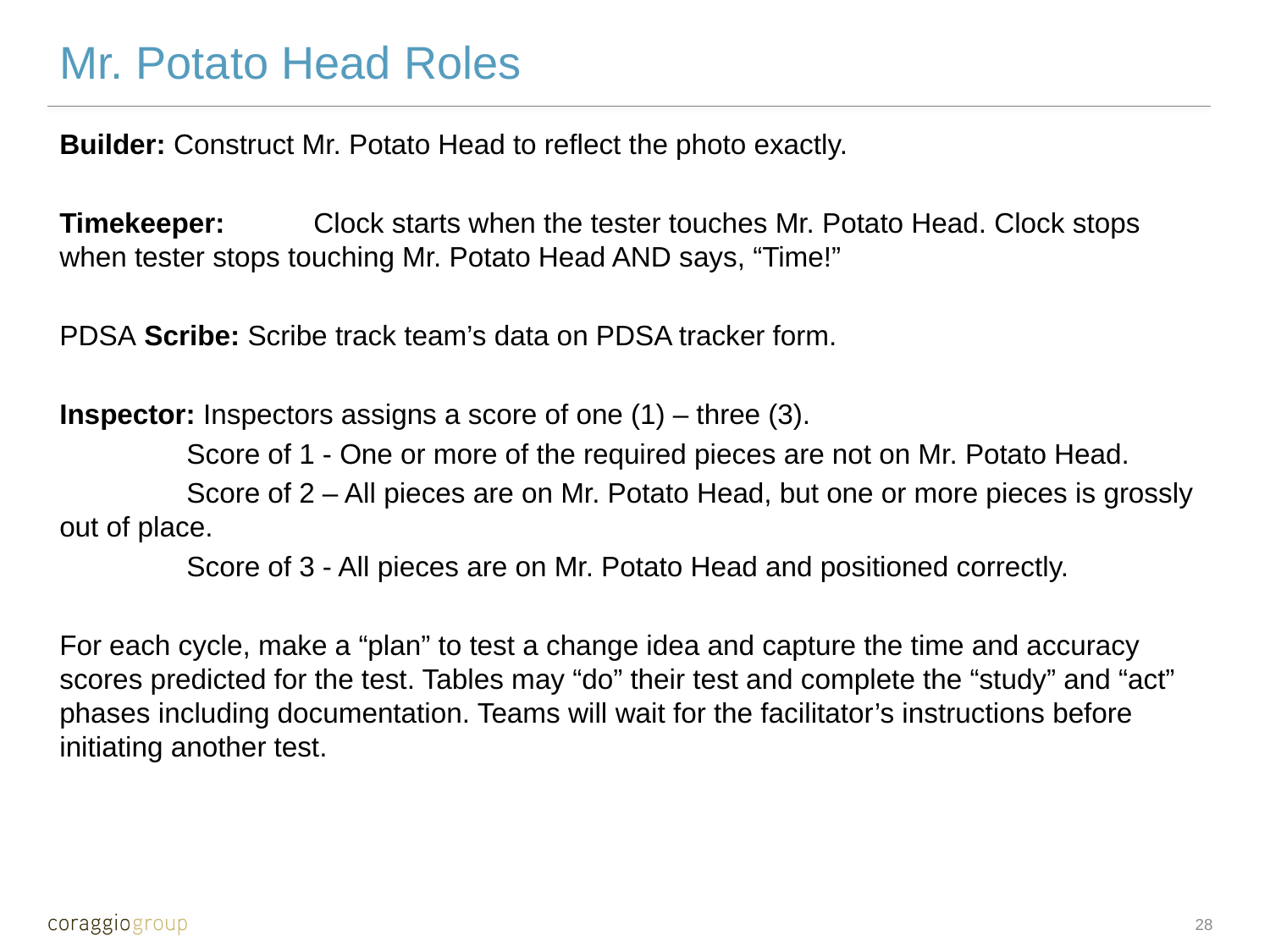

Mr. Potato Head Roles
Builder: Construct Mr. Potato Head to reflect the photo exactly.

Timekeeper: 	Clock starts when the tester touches Mr. Potato Head. Clock stops when tester stops touching Mr. Potato Head AND says, “Time!”

PDSA Scribe: Scribe track team’s data on PDSA tracker form.

Inspector: Inspectors assigns a score of one (1) – three (3).
	Score of 1 - One or more of the required pieces are not on Mr. Potato Head.
	Score of 2 – All pieces are on Mr. Potato Head, but one or more pieces is grossly out of place.
	Score of 3 - All pieces are on Mr. Potato Head and positioned correctly.

For each cycle, make a “plan” to test a change idea and capture the time and accuracy scores predicted for the test. Tables may “do” their test and complete the “study” and “act” phases including documentation. Teams will wait for the facilitator’s instructions before initiating another test.

28